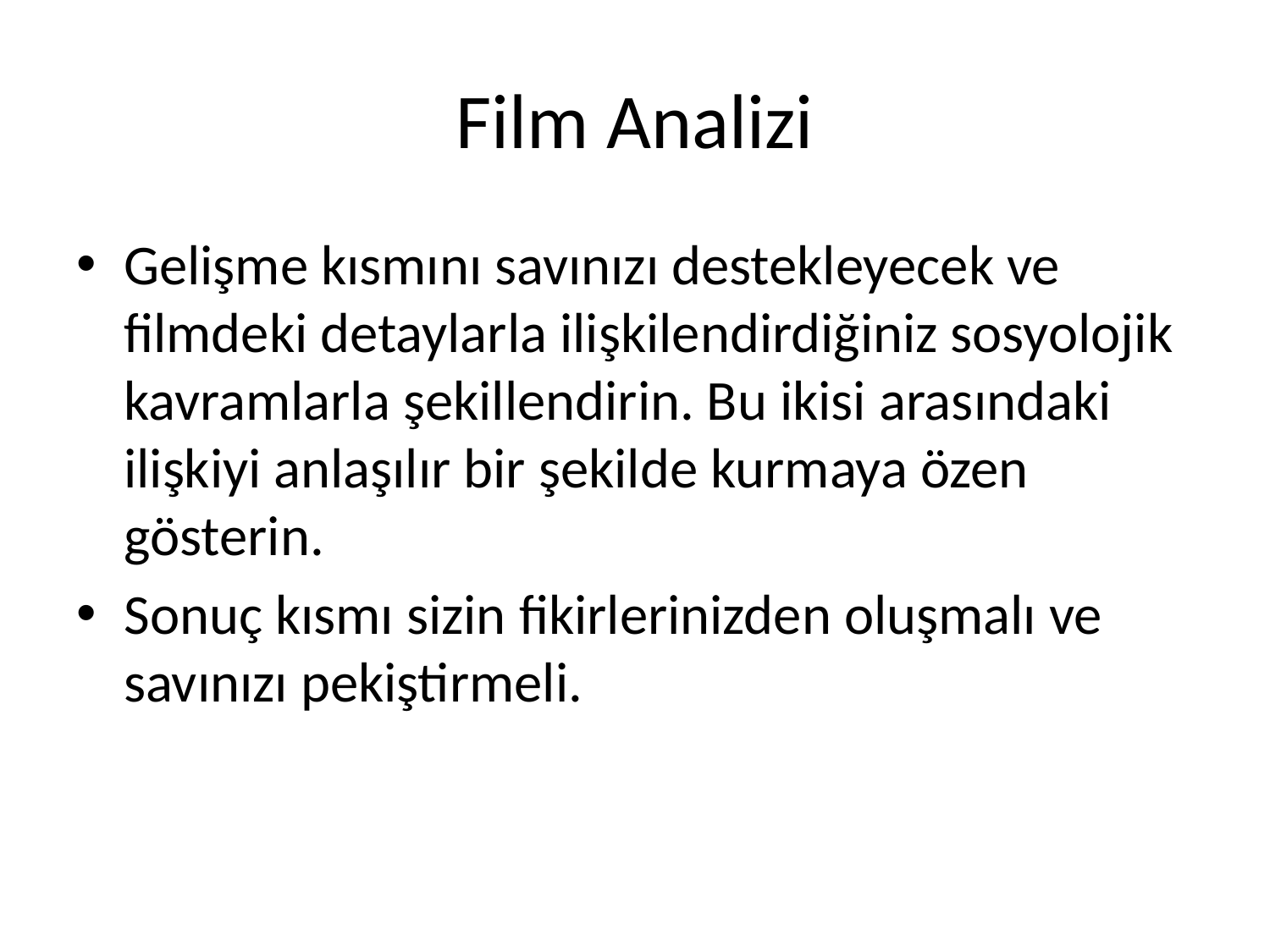

# Film Analizi
Gelişme kısmını savınızı destekleyecek ve filmdeki detaylarla ilişkilendirdiğiniz sosyolojik kavramlarla şekillendirin. Bu ikisi arasındaki ilişkiyi anlaşılır bir şekilde kurmaya özen gösterin.
Sonuç kısmı sizin fikirlerinizden oluşmalı ve savınızı pekiştirmeli.